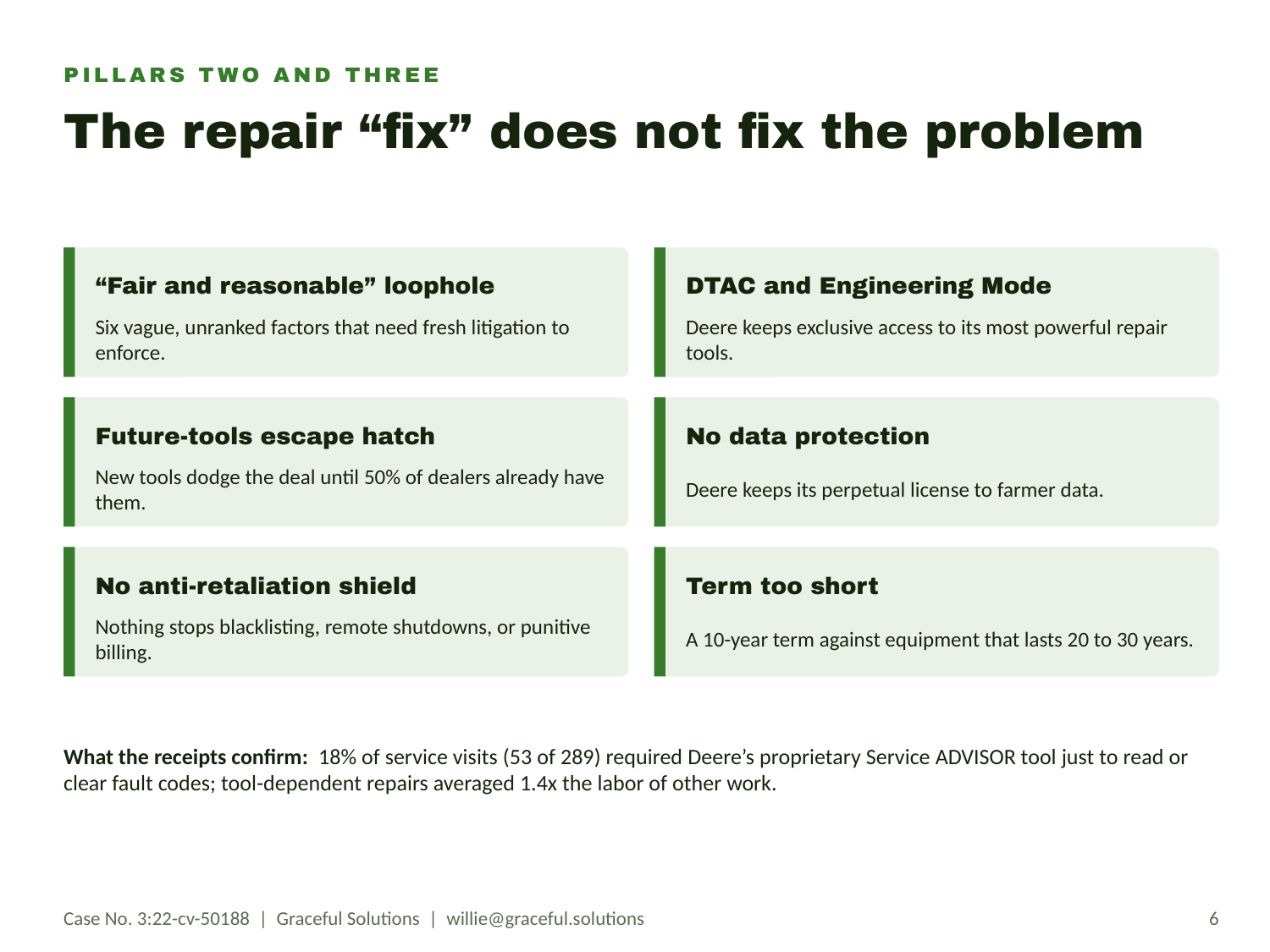

PILLARS TWO AND THREE
The repair “fix” does not fix the problem

“Fair and reasonable” loophole
DTAC and Engineering Mode
Six vague, unranked factors that need fresh litigation to enforce.
Deere keeps exclusive access to its most powerful repair tools.

Future-tools escape hatch
No data protection
New tools dodge the deal until 50% of dealers already have them.
Deere keeps its perpetual license to farmer data.

No anti-retaliation shield
Term too short
Nothing stops blacklisting, remote shutdowns, or punitive billing.
A 10-year term against equipment that lasts 20 to 30 years.
What the receipts confirm:  18% of service visits (53 of 289) required Deere’s proprietary Service ADVISOR tool just to read or clear fault codes; tool-dependent repairs averaged 1.4x the labor of other work.
Case No. 3:22-cv-50188  |  Graceful Solutions  |  willie@graceful.solutions
6